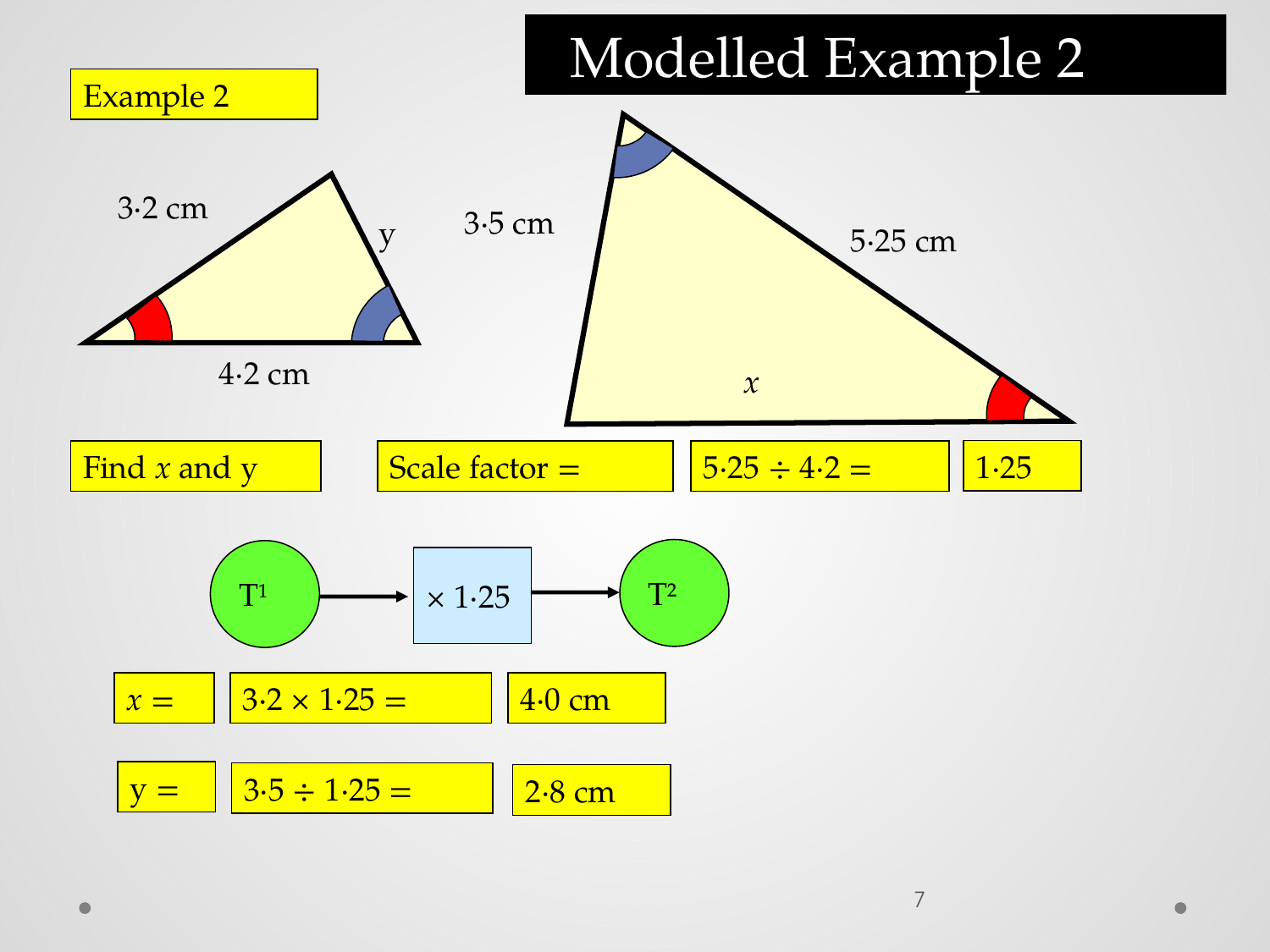

Modelled Example 2

Example 2

3·2 cm
3·5 cm
y
5·25 cm

4·2 cm
x
1·25
Find x and y
Scale factor =
5·25 ÷ 4·2 =
T²
T¹
× 1·25

x =
3·2 × 1·25 =
4·0 cm
y =
3·5 ÷ 1·25 =
2·8 cm
7